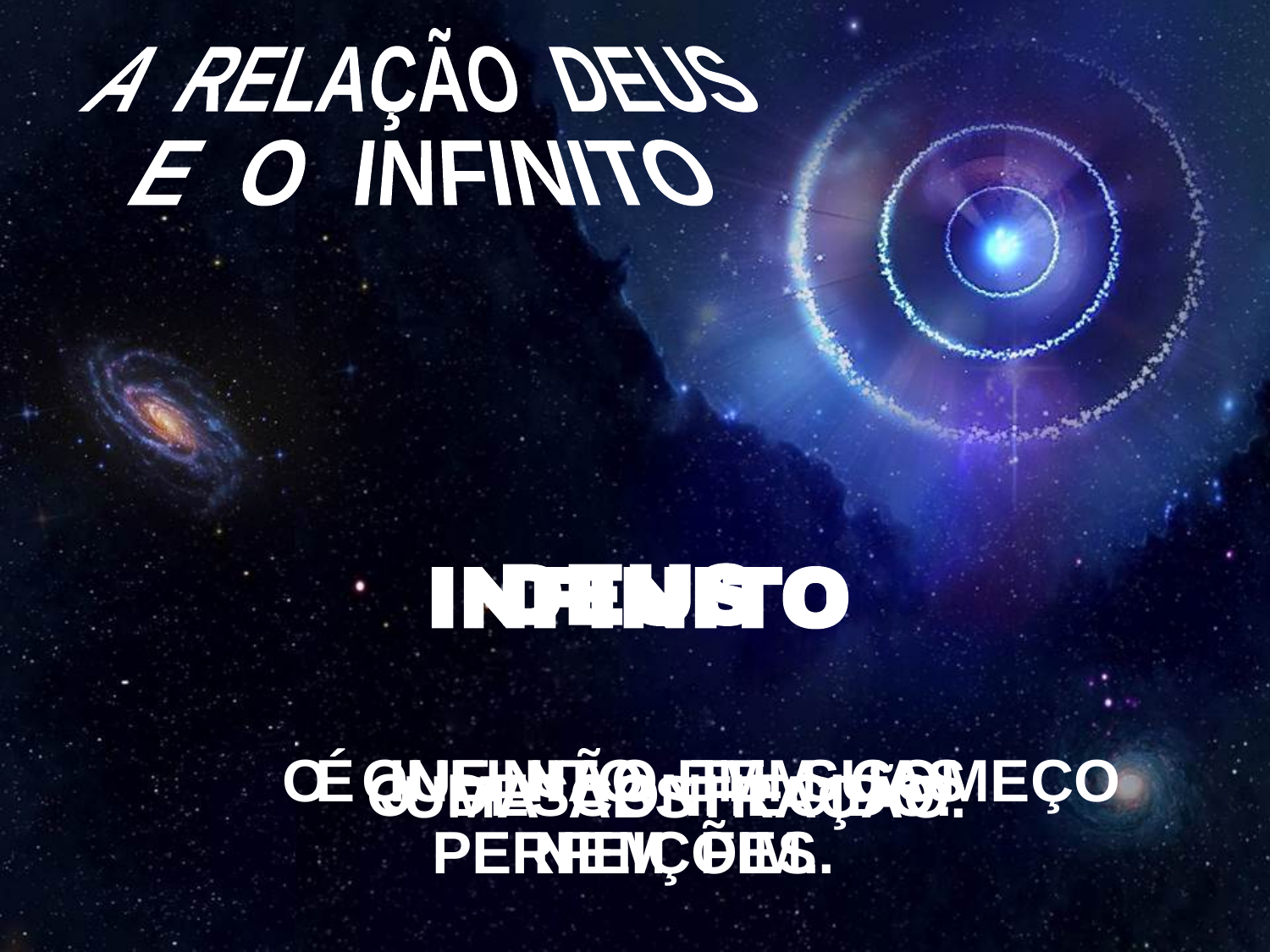

A  RELAÇÃO  DEUS
E  O  INFINITO
DEUS
   INFINITO
   O  DESCONHECIDO.
      UMA  ABSTRAÇÃO.
        O  QUE  NÃO  TEM  COMEÇO
     NEM  FIM.
 É  INFINITO  EM  SUAS
PERFEIÇÕES.